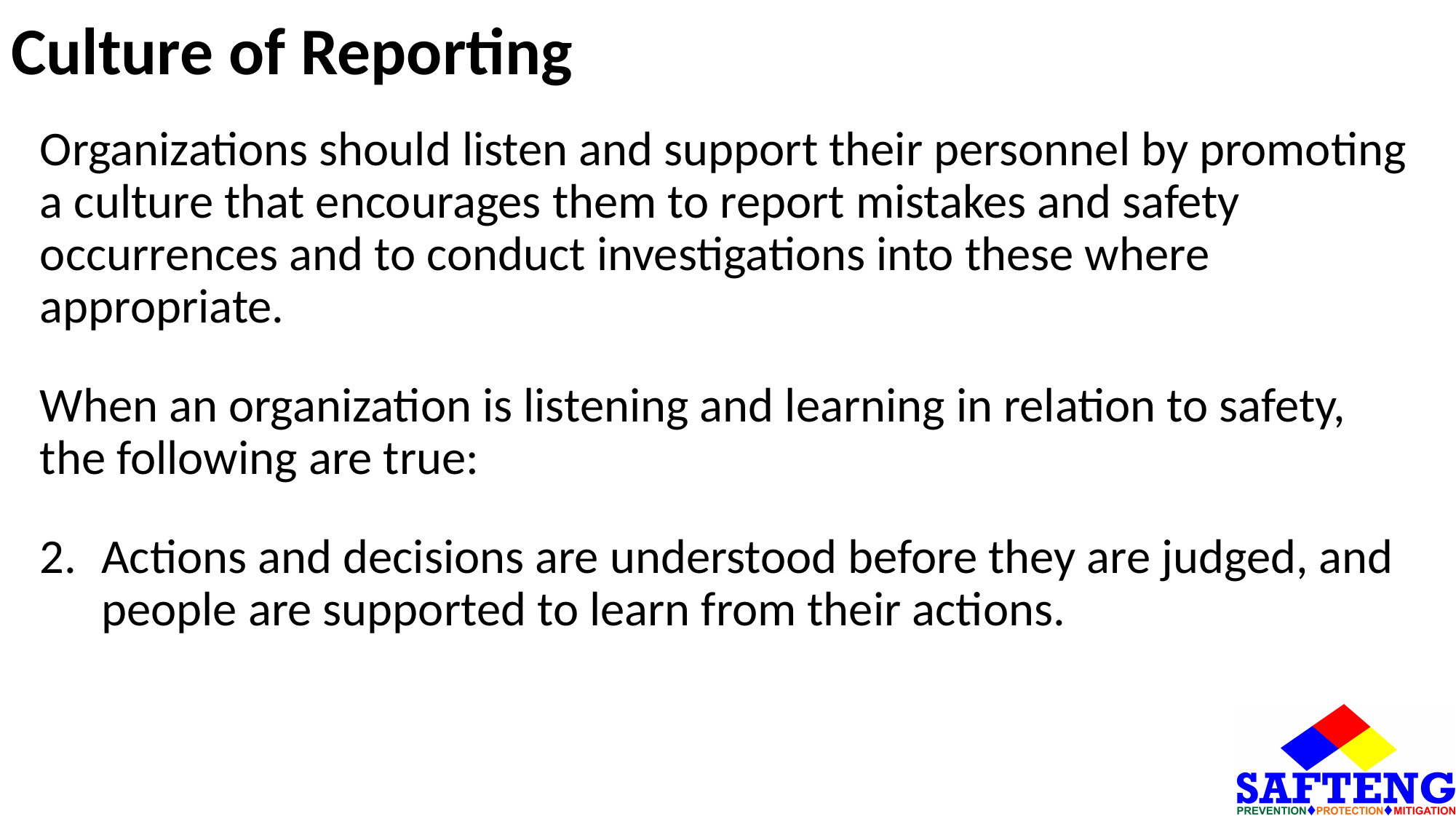

# Culture of Reporting
Organizations should listen and support their personnel by promoting a culture that encourages them to report mistakes and safety occurrences and to conduct investigations into these where appropriate.

When an organization is listening and learning in relation to safety, the following are true:

Actions and decisions are understood before they are judged, and people are supported to learn from their actions.